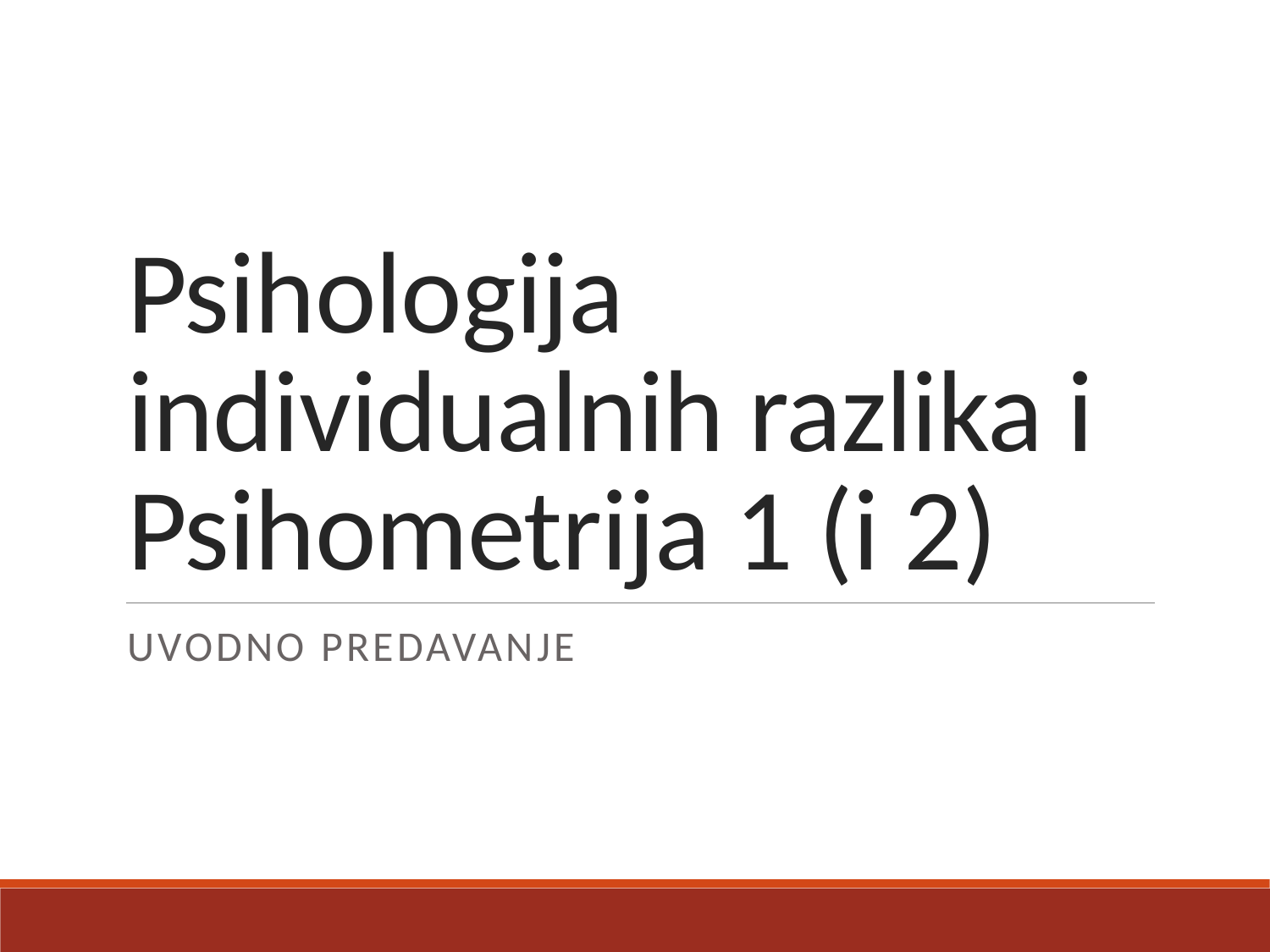

# Psihologija individualnih razlika i Psihometrija 1 (i 2)
Uvodno predavanje